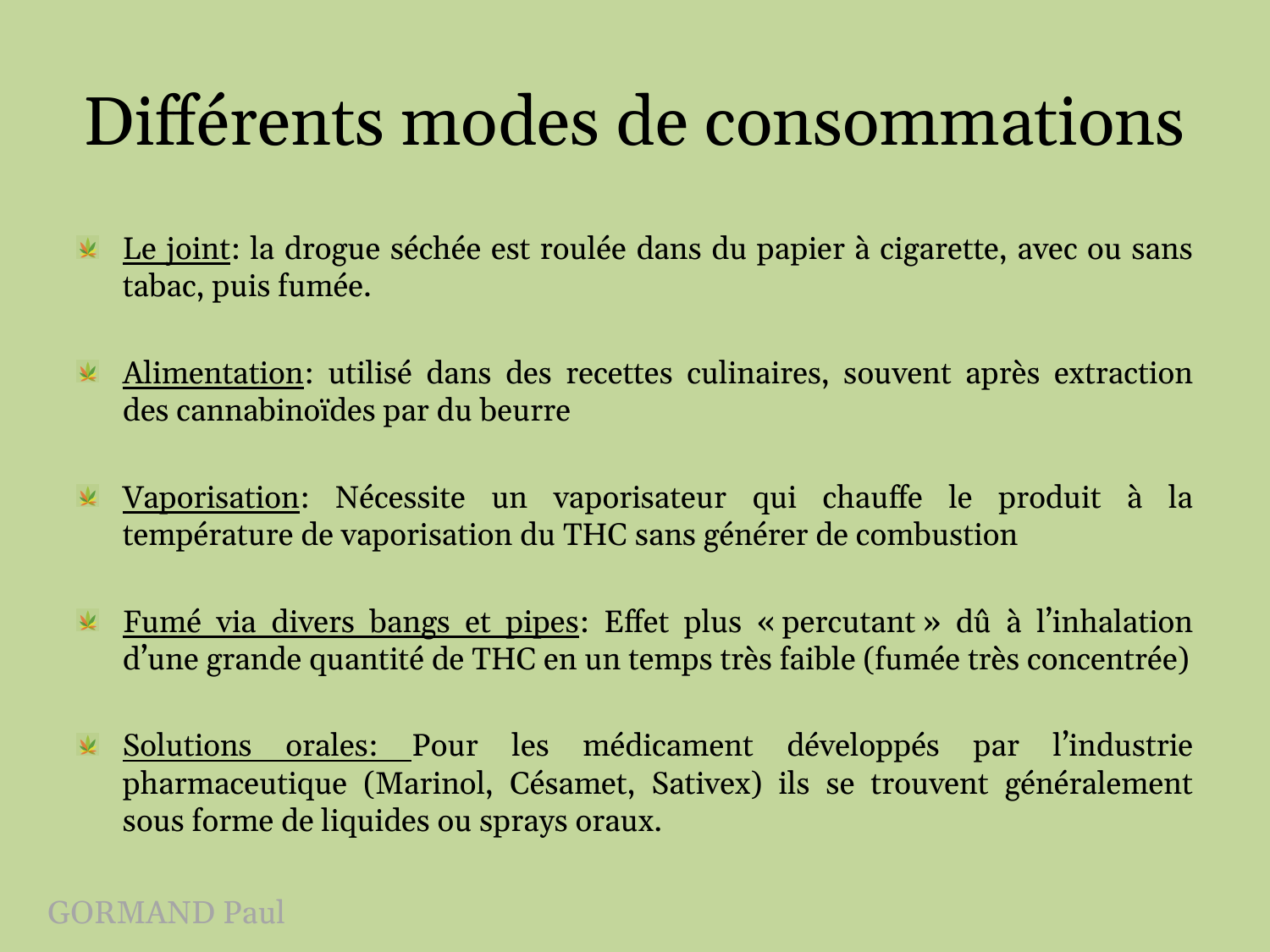

# Différents modes de consommations
Le joint: la drogue séchée est roulée dans du papier à cigarette, avec ou sans tabac, puis fumée.

Alimentation: utilisé dans des recettes culinaires, souvent après extraction des cannabinoïdes par du beurre

Vaporisation: Nécessite un vaporisateur qui chauffe le produit à la température de vaporisation du THC sans générer de combustion

Fumé via divers bangs et pipes: Effet plus « percutant » dû à l’inhalation d’une grande quantité de THC en un temps très faible (fumée très concentrée)

Solutions orales: Pour les médicament développés par l’industrie pharmaceutique (Marinol, Césamet, Sativex) ils se trouvent généralement sous forme de liquides ou sprays oraux.